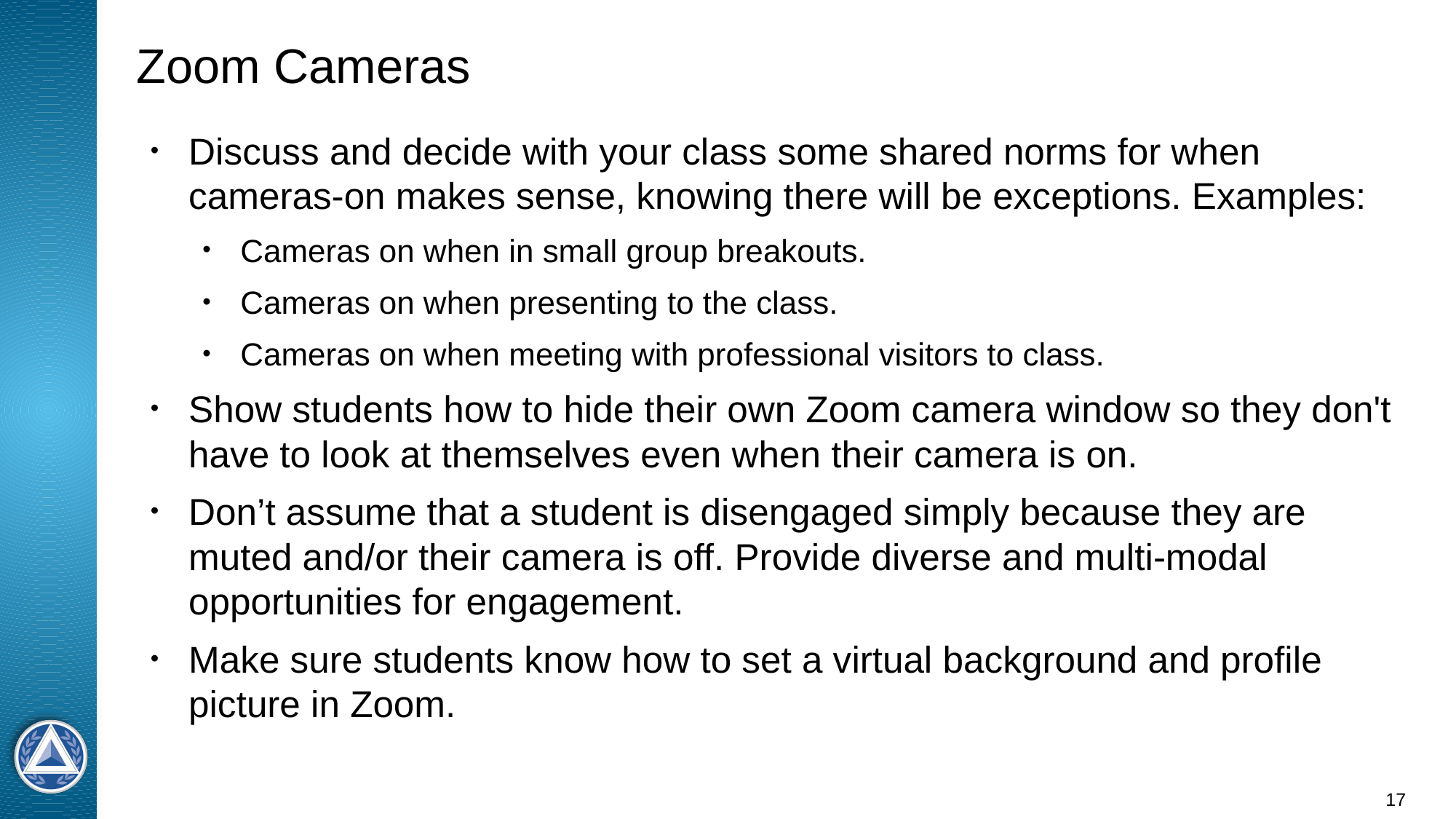

# Zoom Cameras
Discuss and decide with your class some shared norms for when cameras-on makes sense, knowing there will be exceptions. Examples:
Cameras on when in small group breakouts.
Cameras on when presenting to the class.
Cameras on when meeting with professional visitors to class.
Show students how to hide their own Zoom camera window so they don't have to look at themselves even when their camera is on.
Don’t assume that a student is disengaged simply because they are muted and/or their camera is off. Provide diverse and multi-modal opportunities for engagement.
Make sure students know how to set a virtual background and profile picture in Zoom.